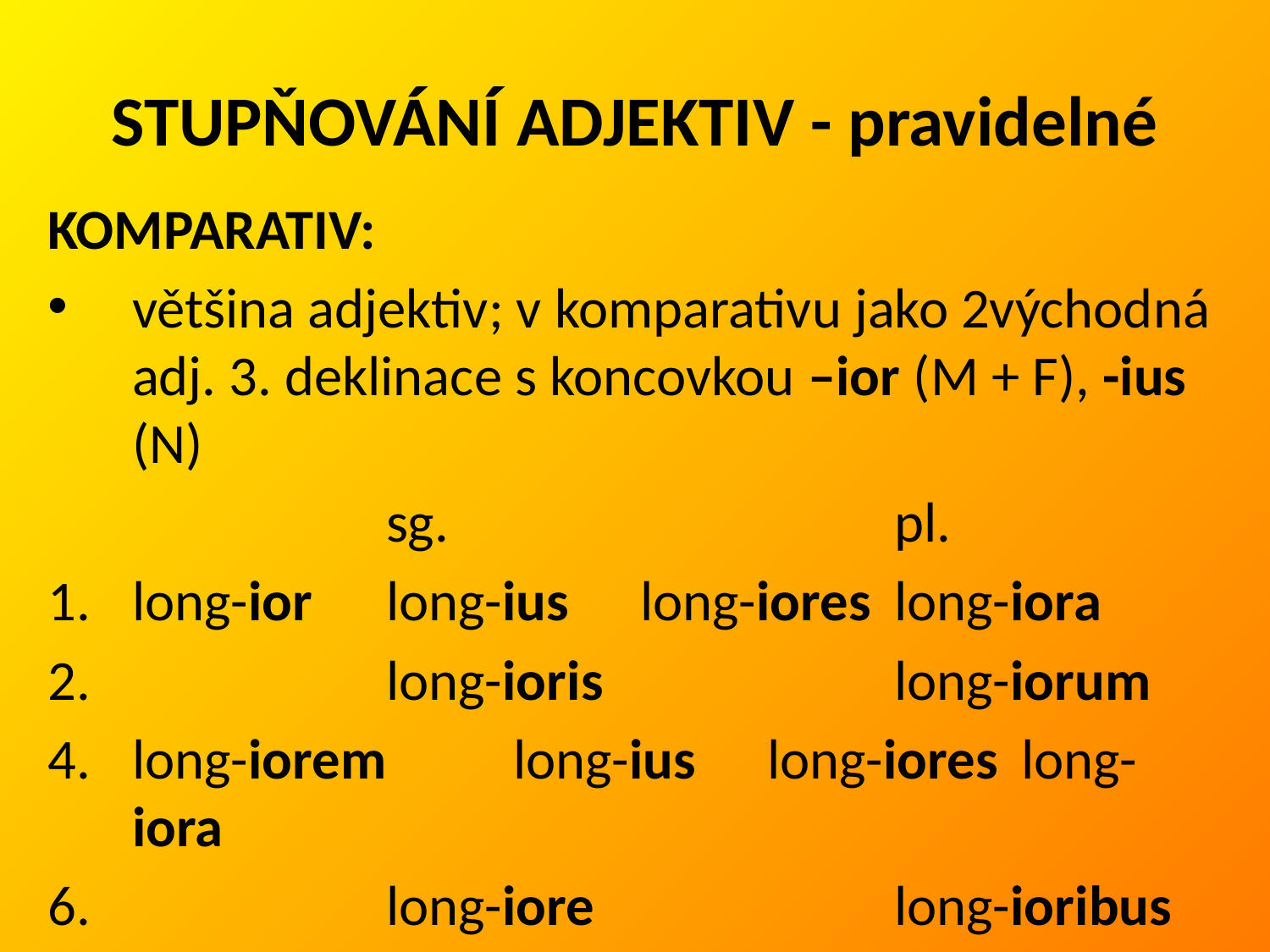

# STUPŇOVÁNÍ ADJEKTIV - pravidelné
KOMPARATIV:
většina adjektiv; v komparativu jako 2východná adj. 3. deklinace s koncovkou –ior (M + F), -ius (N)
			sg.				pl.
long-ior	long-ius	long-iores	long-iora
2.			long-ioris			long-iorum
long-iorem	long-ius	long-iores	long-iora
6. 			long-iore			long-ioribus